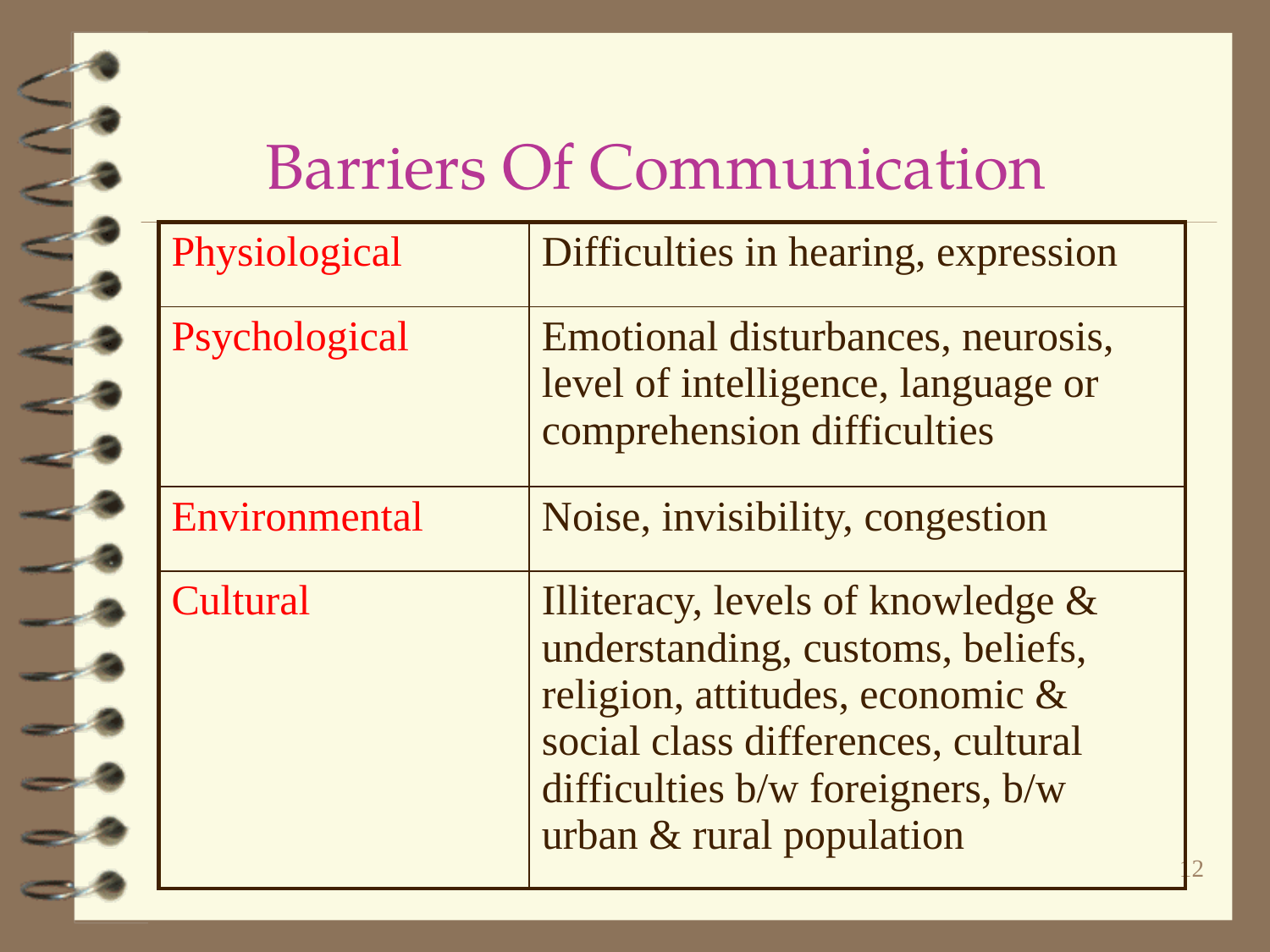

# Barriers Of Communication
| Physiological | Difficulties in hearing, expression |
| --- | --- |
| Psychological | Emotional disturbances, neurosis, level of intelligence, language or comprehension difficulties |
| Environmental | Noise, invisibility, congestion |
| Cultural | Illiteracy, levels of knowledge & understanding, customs, beliefs, religion, attitudes, economic & social class differences, cultural difficulties b/w foreigners, b/w urban & rural population |
12